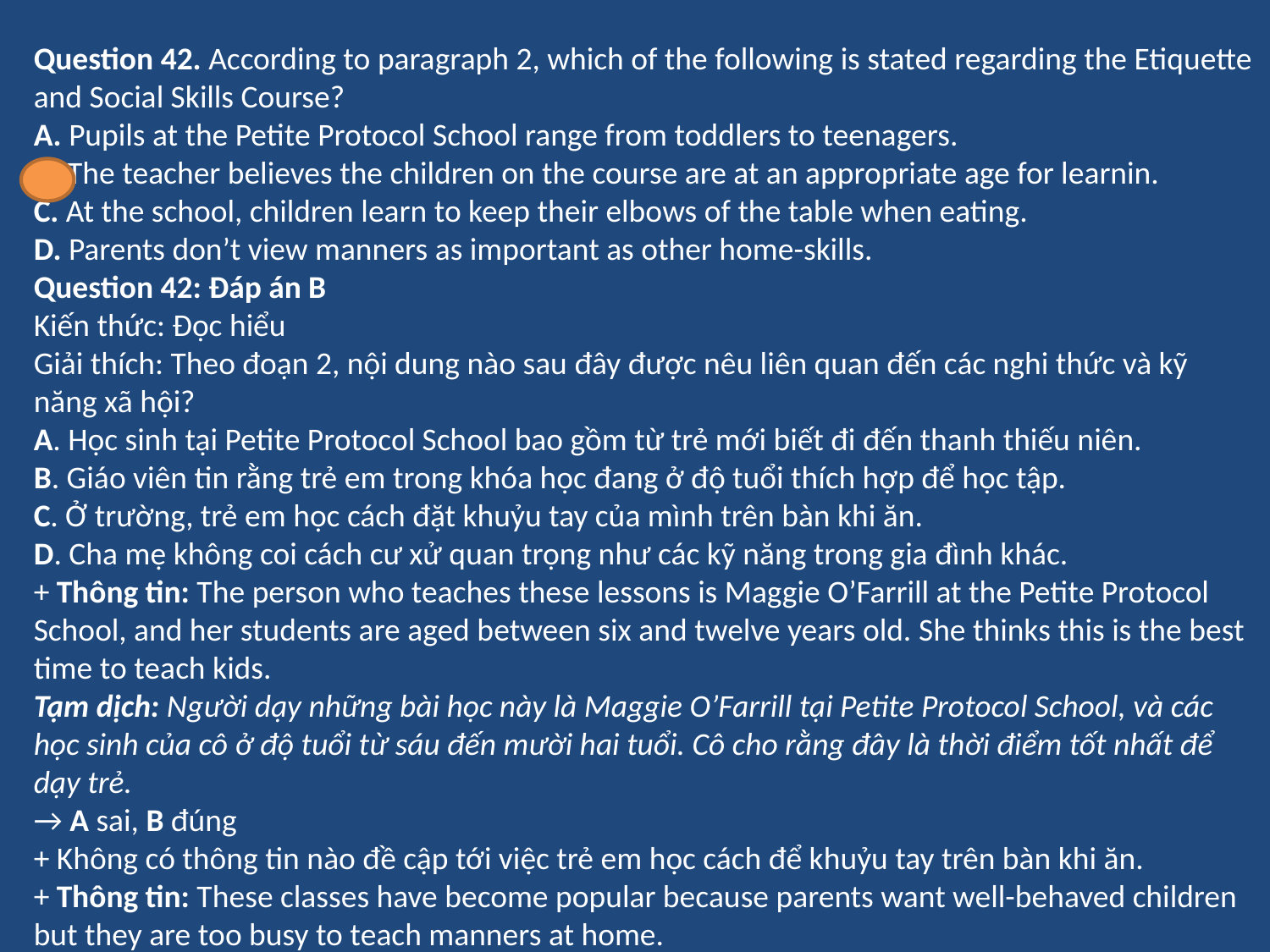

Question 42. According to paragraph 2, which of the following is stated regarding the Etiquette and Social Skills Course?
A. Pupils at the Petite Protocol School range from toddlers to teenagers.
B. The teacher believes the children on the course are at an appropriate age for learnin.
C. At the school, children learn to keep their elbows of the table when eating.
D. Parents don’t view manners as important as other home-skills.
Question 42: Đáp án B
Kiến thức: Đọc hiểu
Giải thích: Theo đoạn 2, nội dung nào sau đây được nêu liên quan đến các nghi thức và kỹ năng xã hội?
A. Học sinh tại Petite Protocol School bao gồm từ trẻ mới biết đi đến thanh thiếu niên.
B. Giáo viên tin rằng trẻ em trong khóa học đang ở độ tuổi thích hợp để học tập.
C. Ở trường, trẻ em học cách đặt khuỷu tay của mình trên bàn khi ăn.
D. Cha mẹ không coi cách cư xử quan trọng như các kỹ năng trong gia đình khác.
+ Thông tin: The person who teaches these lessons is Maggie O’Farrill at the Petite Protocol School, and her students are aged between six and twelve years old. She thinks this is the best time to teach kids.
Tạm dịch: Người dạy những bài học này là Maggie O’Farrill tại Petite Protocol School, và các học sinh của cô ở độ tuổi từ sáu đến mười hai tuổi. Cô cho rằng đây là thời điểm tốt nhất để dạy trẻ.
→ A sai, B đúng
+ Không có thông tin nào đề cập tới việc trẻ em học cách để khuỷu tay trên bàn khi ăn.
+ Thông tin: These classes have become popular because parents want well-behaved children but they are too busy to teach manners at home.
Tạm dịch: Những lớp học này đã trở nên phổ biến vì cha mẹ muốn con cái cư xử tốt nhưng họ quá bận rộn để dạy cách cư xử ở nhà.
→ D sai. Các bậc phụ huynh đánh giá cao cách ứng xử nhưng họ không có thời gian để dạy con về cách ứng xử tại nhà